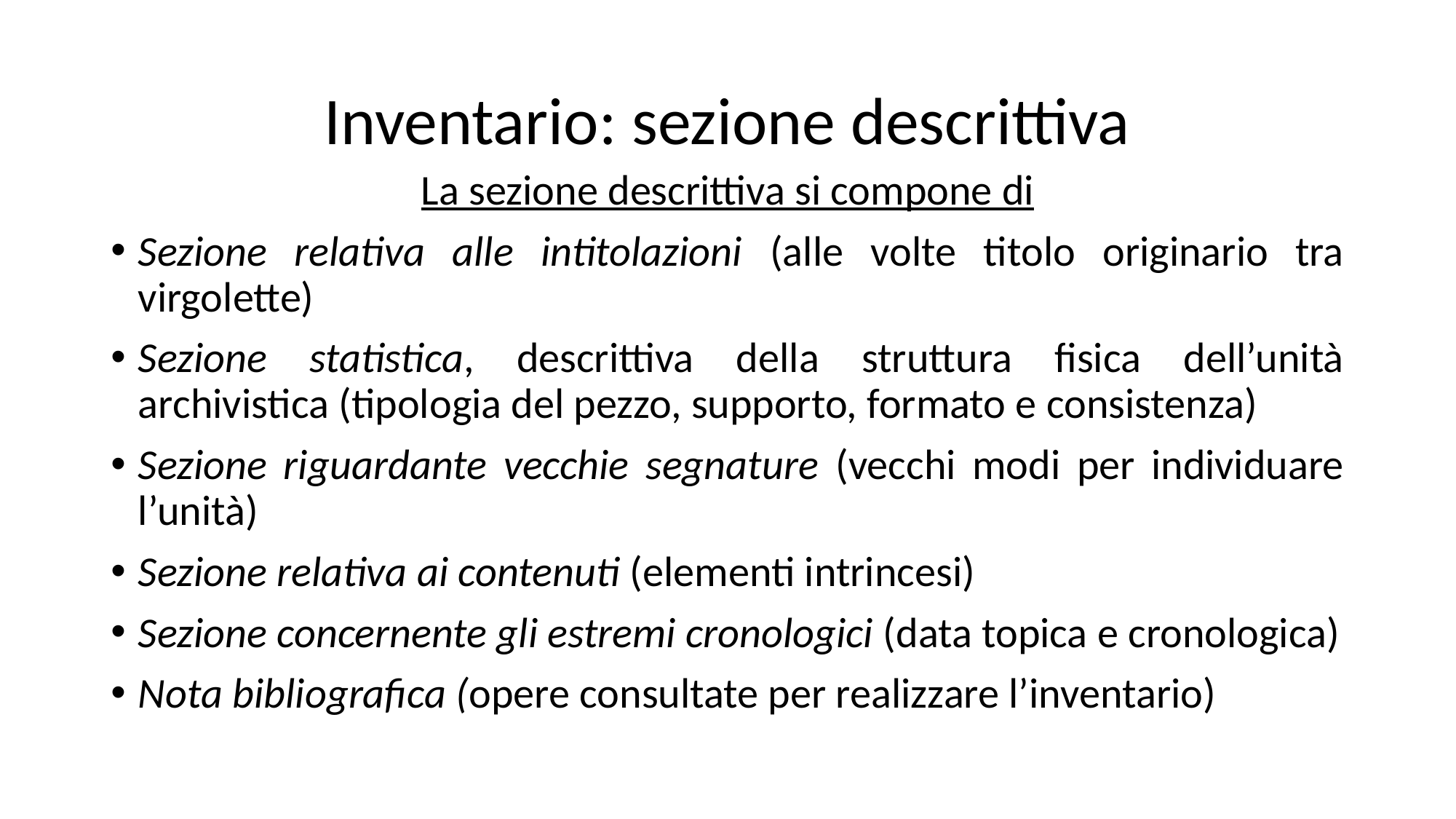

# Inventario: sezione descrittiva
La sezione descrittiva si compone di
Sezione relativa alle intitolazioni (alle volte titolo originario tra virgolette)
Sezione statistica, descrittiva della struttura fisica dell’unità archivistica (tipologia del pezzo, supporto, formato e consistenza)
Sezione riguardante vecchie segnature (vecchi modi per individuare l’unità)
Sezione relativa ai contenuti (elementi intrincesi)
Sezione concernente gli estremi cronologici (data topica e cronologica)
Nota bibliografica (opere consultate per realizzare l’inventario)